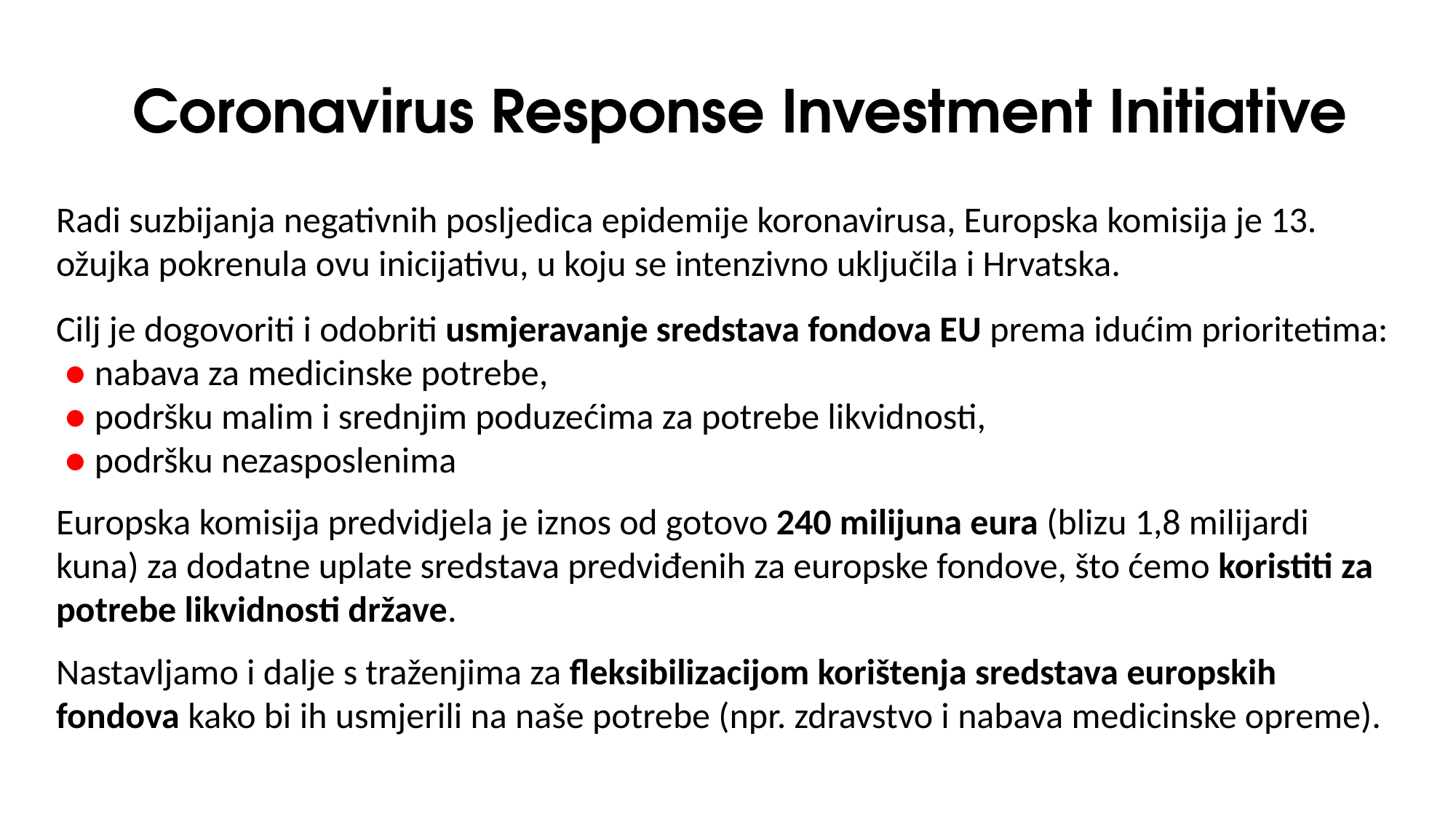

Coronavirus Response Investment Initiative
# Radi suzbijanja negativnih posljedica epidemije koronavirusa, Europska komisija je 13. ožujka pokrenula ovu inicijativu, u koju se intenzivno uključila i Hrvatska. Cilj je dogovoriti i odobriti usmjeravanje sredstava fondova EU prema idućim prioritetima: ● nabava za medicinske potrebe, ● podršku malim i srednjim poduzećima za potrebe likvidnosti, ● podršku nezasposlenima Europska komisija predvidjela je iznos od gotovo 240 milijuna eura (blizu 1,8 milijardi kuna) za dodatne uplate sredstava predviđenih za europske fondove, što ćemo koristiti za potrebe likvidnosti države. Nastavljamo i dalje s traženjima za fleksibilizacijom korištenja sredstava europskih fondova kako bi ih usmjerili na naše potrebe (npr. zdravstvo i nabava medicinske opreme).